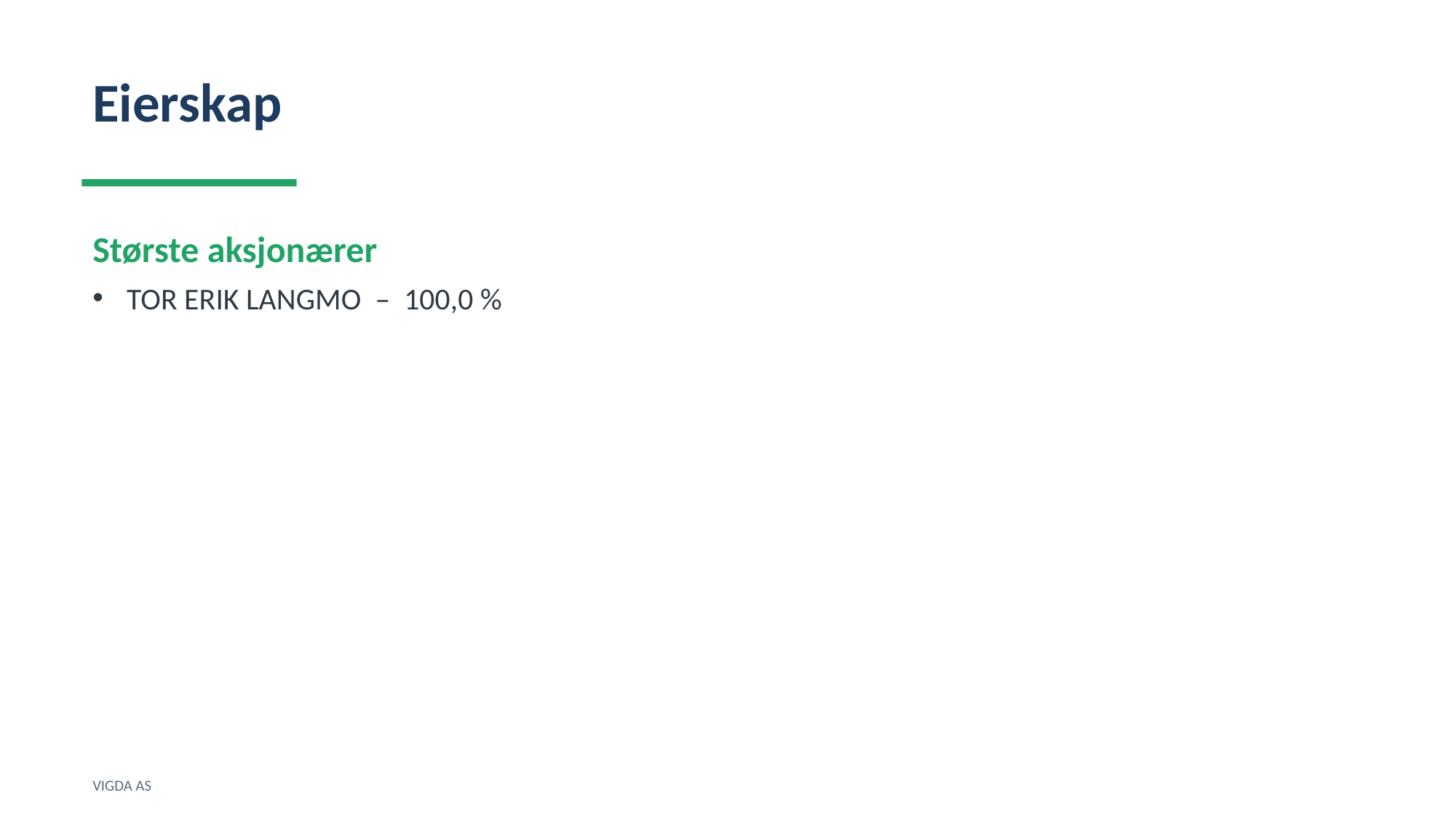

Eierskap

Største aksjonærer
TOR ERIK LANGMO  –  100,0 %
VIGDA AS